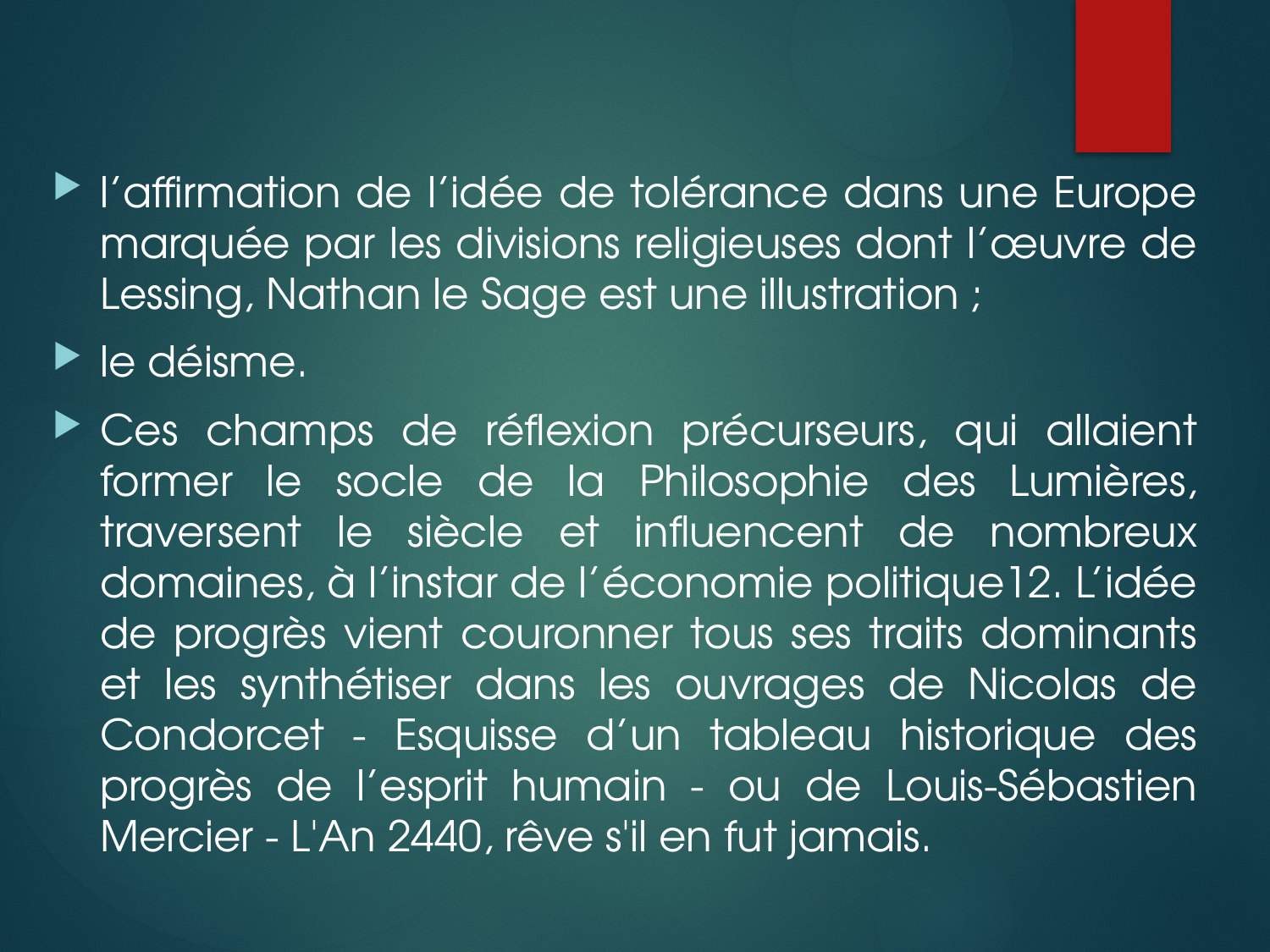

l’affirmation de l’idée de tolérance dans une Europe marquée par les divisions religieuses dont l’œuvre de Lessing, Nathan le Sage est une illustration ;
le déisme.
Ces champs de réflexion précurseurs, qui allaient former le socle de la Philosophie des Lumières, traversent le siècle et influencent de nombreux domaines, à l’instar de l’économie politique12. L’idée de progrès vient couronner tous ses traits dominants et les synthétiser dans les ouvrages de Nicolas de Condorcet - Esquisse d’un tableau historique des progrès de l’esprit humain - ou de Louis-Sébastien Mercier - L'An 2440, rêve s'il en fut jamais.